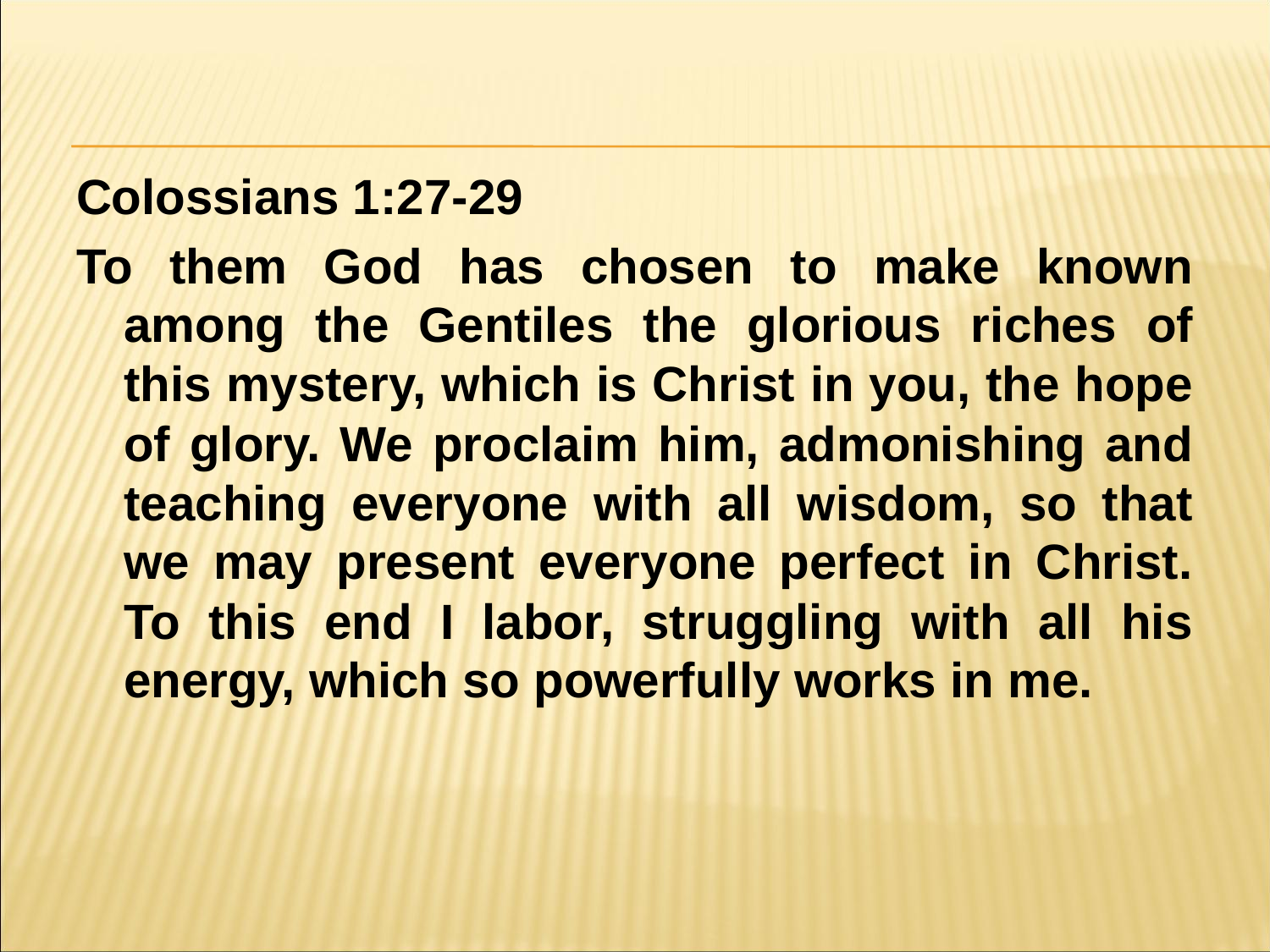

#
Colossians 1:27-29
To them God has chosen to make known among the Gentiles the glorious riches of this mystery, which is Christ in you, the hope of glory. We proclaim him, admonishing and teaching everyone with all wisdom, so that we may present everyone perfect in Christ. To this end I labor, struggling with all his energy, which so powerfully works in me.